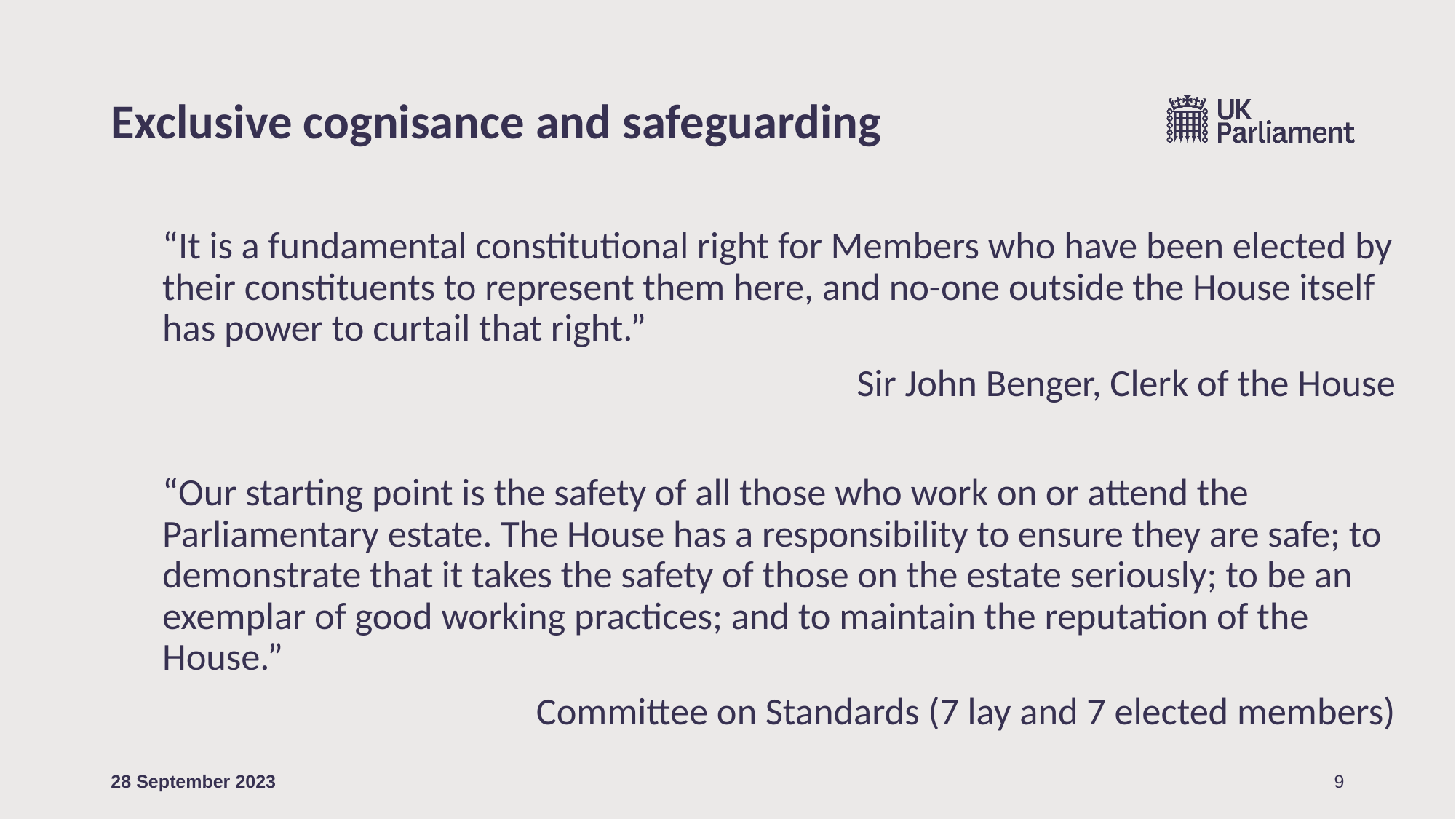

# Exclusive cognisance and safeguarding
“It is a fundamental constitutional right for Members who have been elected by their constituents to represent them here, and no-one outside the House itself has power to curtail that right.”
Sir John Benger, Clerk of the House

“Our starting point is the safety of all those who work on or attend the Parliamentary estate. The House has a responsibility to ensure they are safe; to demonstrate that it takes the safety of those on the estate seriously; to be an exemplar of good working practices; and to maintain the reputation of the House.”
Committee on Standards (7 lay and 7 elected members)

28 September 2023
9